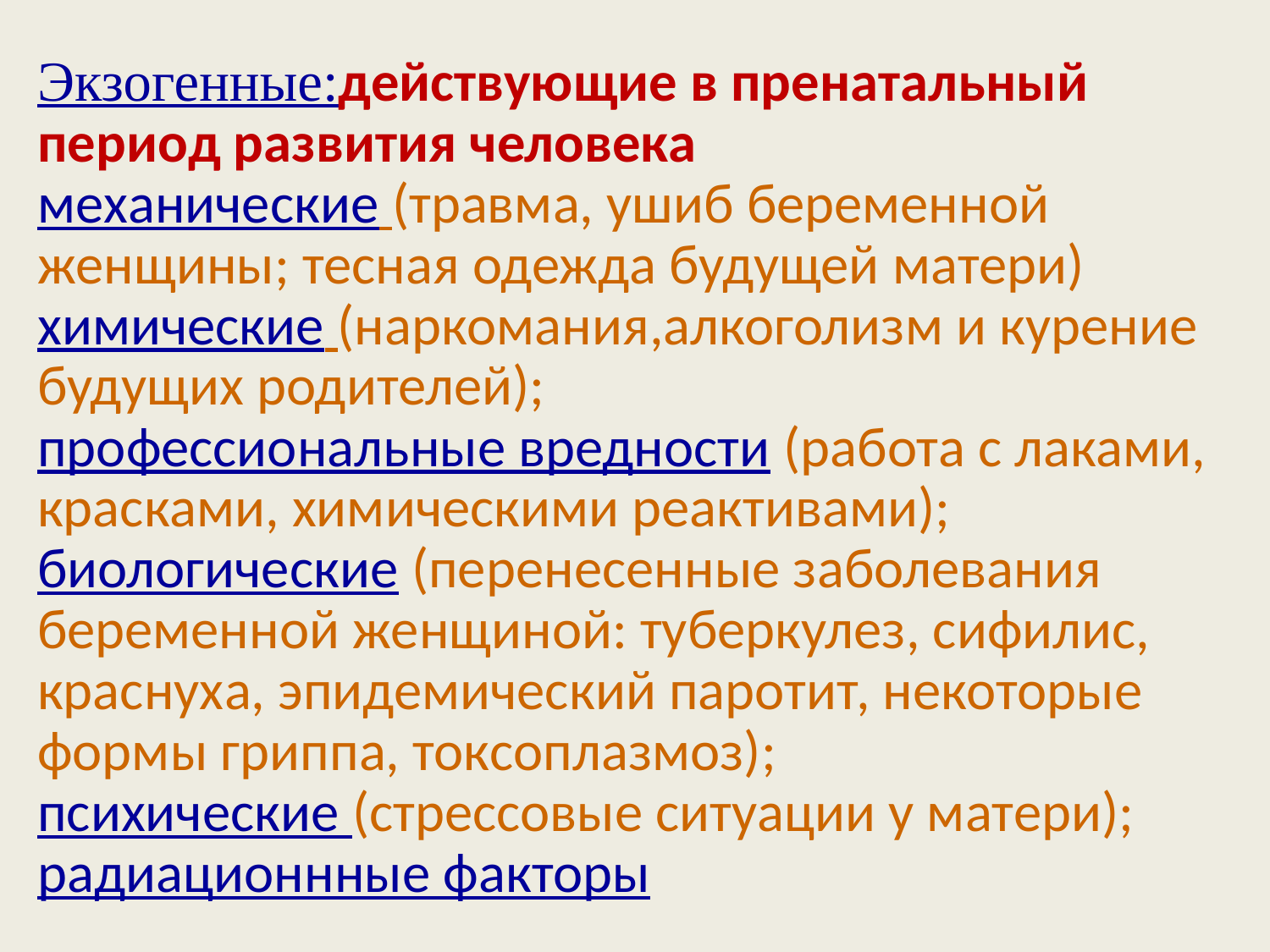

Экзогенные:действующие в пренатальный период развития человека
механические (травма, ушиб беременной женщины; тесная одежда будущей матери)
химические (наркомания,алкоголизм и курение будущих родителей);
профессиональные вредности (работа с лаками, красками, химическими реактивами);
биологические (перенесенные заболевания беременной женщиной: туберкулез, сифилис, краснуха, эпидемический паротит, некоторые формы гриппа, токсоплазмоз);
психические (стрессовые ситуации у матери);
радиационнные факторы